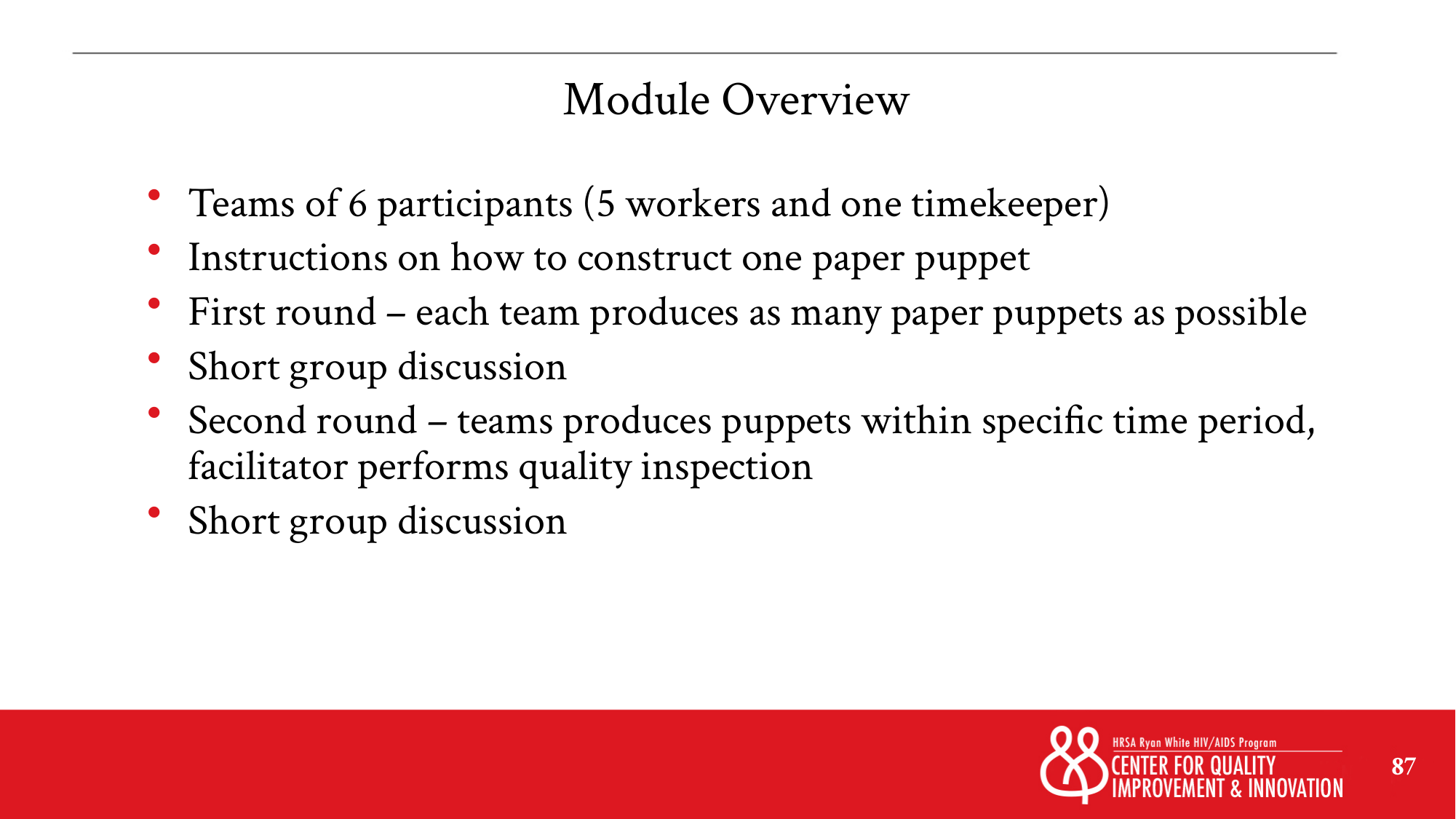

# Module Overview
Teams of 6 participants (5 workers and one timekeeper)
Instructions on how to construct one paper puppet
First round – each team produces as many paper puppets as possible
Short group discussion
Second round – teams produces puppets within specific time period, facilitator performs quality inspection
Short group discussion